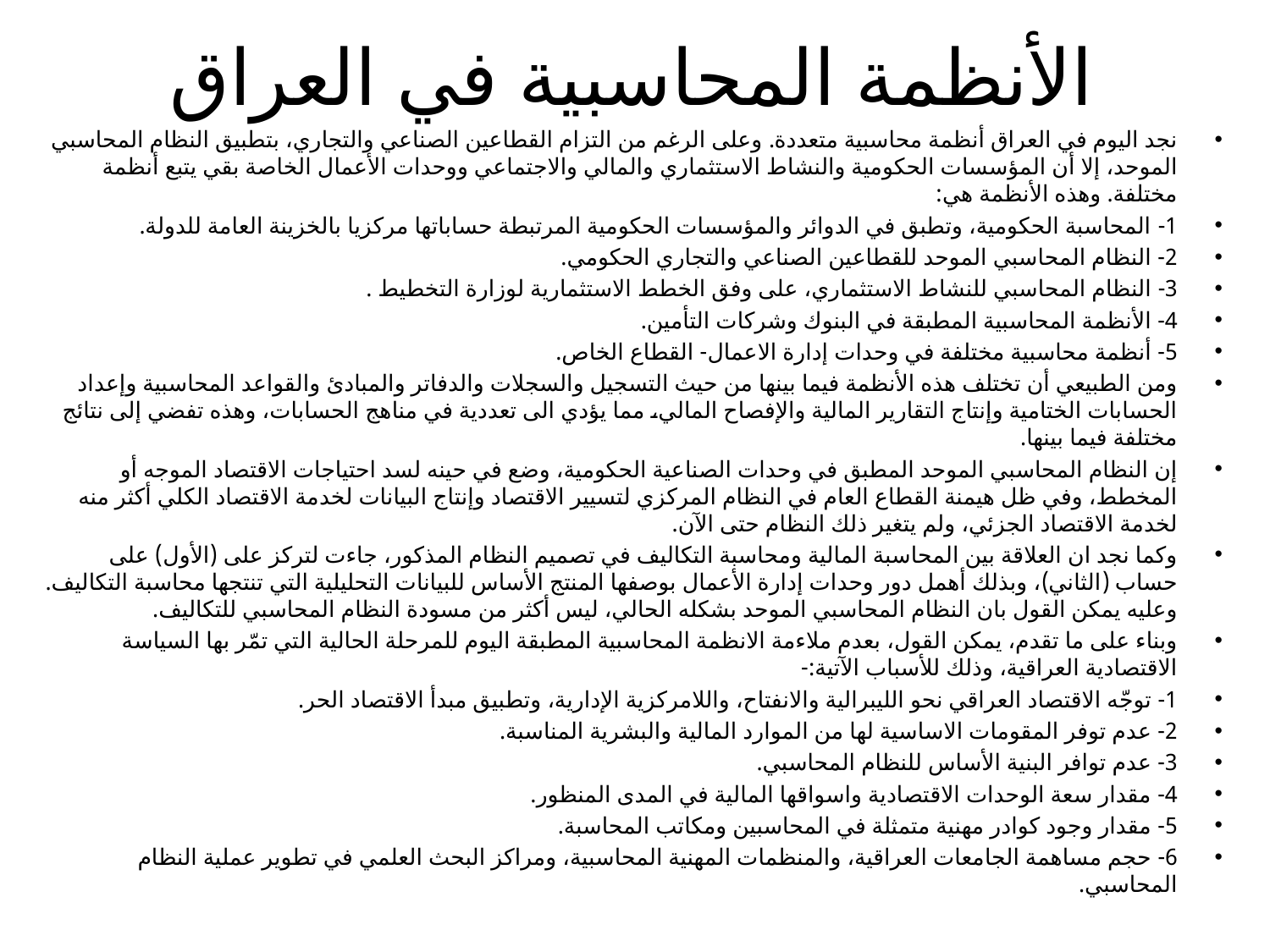

# الأنظمة المحاسبية في العراق
نجد اليوم في العراق أنظمة محاسبية متعددة. وعلى الرغم من التزام القطاعين الصناعي والتجاري، بتطبيق النظام المحاسبي الموحد، إلا أن المؤسسات الحكومية والنشاط الاستثماري والمالي والاجتماعي ووحدات الأعمال الخاصة بقي يتبع أنظمة مختلفة. وهذه الأنظمة هي:
1- المحاسبة الحكومية، وتطبق في الدوائر والمؤسسات الحكومية المرتبطة حساباتها مركزيا بالخزينة العامة للدولة.
2- النظام المحاسبي الموحد للقطاعين الصناعي والتجاري الحكومي.
3- النظام المحاسبي للنشاط الاستثماري، على وفق الخطط الاستثمارية لوزارة التخطيط .
4- الأنظمة المحاسبية المطبقة في البنوك وشركات التأمين.
5- أنظمة محاسبية مختلفة في وحدات إدارة الاعمال- القطاع الخاص.
ومن الطبيعي أن تختلف هذه الأنظمة فيما بينها من حيث التسجيل والسجلات والدفاتر والمبادئ والقواعد المحاسبية وإعداد الحسابات الختامية وإنتاج التقارير المالية والإفصاح المالي، مما يؤدي الى تعددية في مناهج الحسابات، وهذه تفضي إلى نتائج مختلفة فيما بينها.
إن النظام المحاسبي الموحد المطبق في وحدات الصناعية الحكومية، وضع في حينه لسد احتياجات الاقتصاد الموجه أو المخطط، وفي ظل هيمنة القطاع العام في النظام المركزي لتسيير الاقتصاد وإنتاج البيانات لخدمة الاقتصاد الكلي أكثر منه لخدمة الاقتصاد الجزئي، ولم يتغير ذلك النظام حتى الآن.
وكما نجد ان العلاقة بين المحاسبة المالية ومحاسبة التكاليف في تصميم النظام المذكور، جاءت لتركز على (الأول) على حساب (الثاني)، وبذلك أهمل دور وحدات إدارة الأعمال بوصفها المنتج الأساس للبيانات التحليلية التي تنتجها محاسبة التكاليف. وعليه يمكن القول بان النظام المحاسبي الموحد بشكله الحالي، ليس أكثر من مسودة النظام المحاسبي للتكاليف.
وبناء على ما تقدم، يمكن القول، بعدم ملاءمة الانظمة المحاسبية المطبقة اليوم للمرحلة الحالية التي تمّر بها السياسة الاقتصادية العراقية، وذلك للأسباب الآتية:-
1- توجّه الاقتصاد العراقي نحو الليبرالية والانفتاح، واللامركزية الإدارية، وتطبيق مبدأ الاقتصاد الحر.
2- عدم توفر المقومات الاساسية لها من الموارد المالية والبشرية المناسبة.
3- عدم توافر البنية الأساس للنظام المحاسبي.
4- مقدار سعة الوحدات الاقتصادية واسواقها المالية في المدى المنظور.
5- مقدار وجود كوادر مهنية متمثلة في المحاسبين ومكاتب المحاسبة.
6- حجم مساهمة الجامعات العراقية، والمنظمات المهنية المحاسبية، ومراكز البحث العلمي في تطوير عملية النظام المحاسبي.